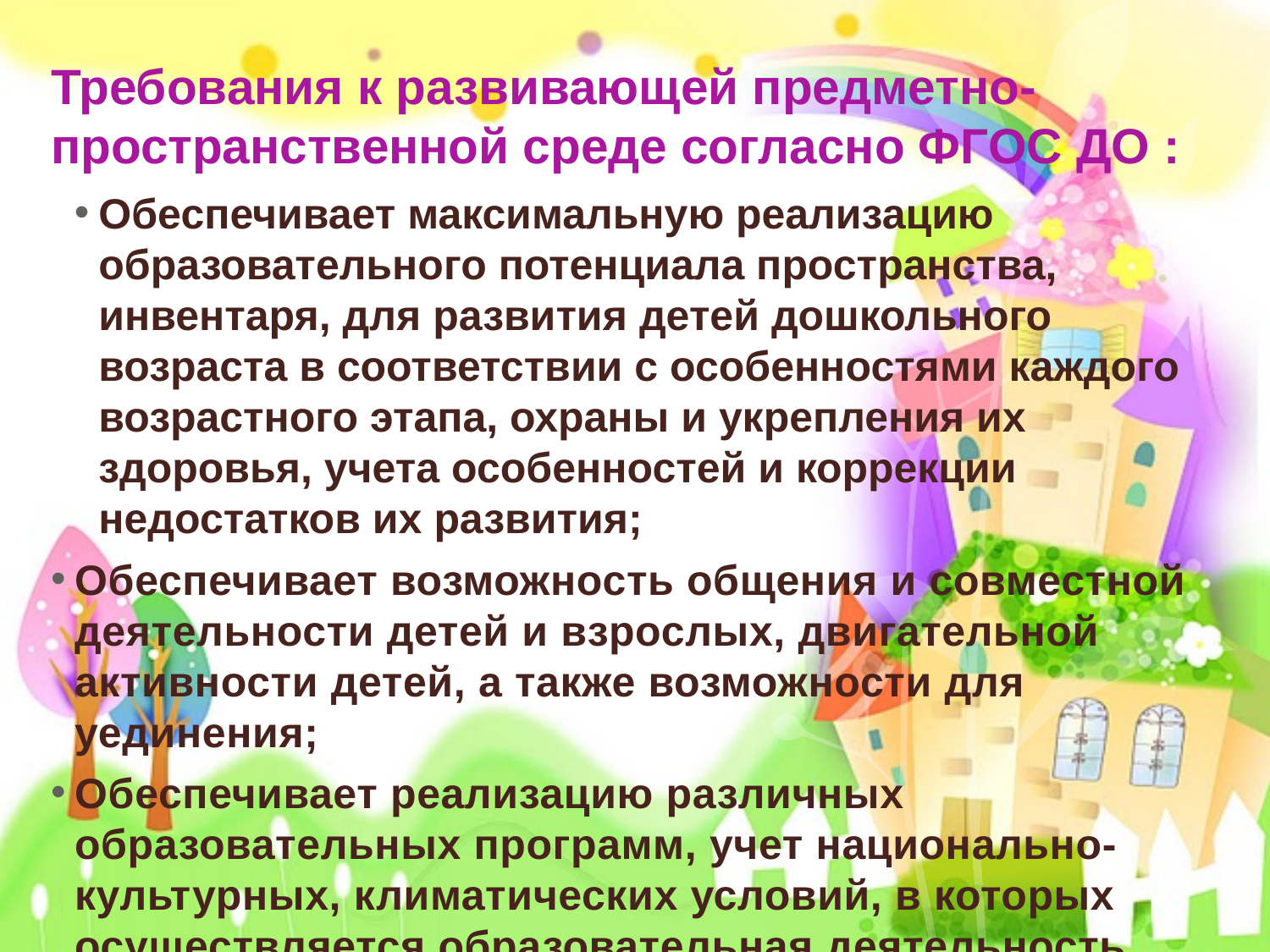

# Требования к развивающей предметно-пространственной среде согласно ФГОС ДО :
Обеспечивает максимальную реализацию образовательного потенциала пространства, инвентаря, для развития детей дошкольного возраста в соответствии с особенностями каждого возрастного этапа, охраны и укрепления их здоровья, учета особенностей и коррекции недостатков их развития;
Обеспечивает возможность общения и совместной деятельности детей и взрослых, двигательной активности детей, а также возможности для уединения;
Обеспечивает реализацию различных образовательных программ, учет национально-культурных, климатических условий, в которых осуществляется образовательная деятельность, учет возрастных особенностей детей;